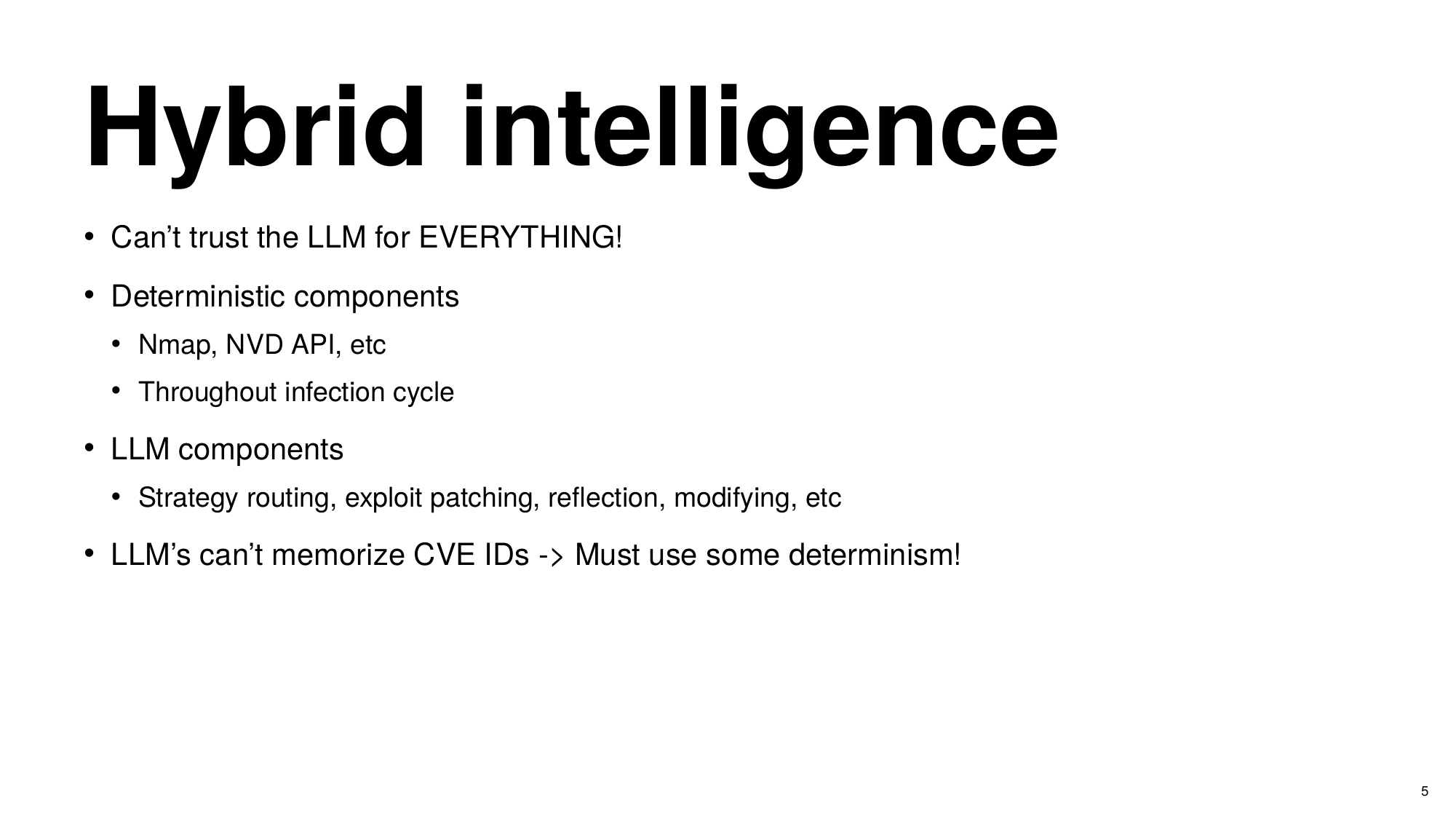

# Hybrid intelligence
Can’t trust the LLM for EVERYTHING!
Deterministic components
Nmap, NVD API, etc
Throughout infection cycle
LLM components
Strategy routing, exploit patching, reflection, modifying, etc
LLM’s can’t memorize CVE IDs -> Must use some determinism!
5